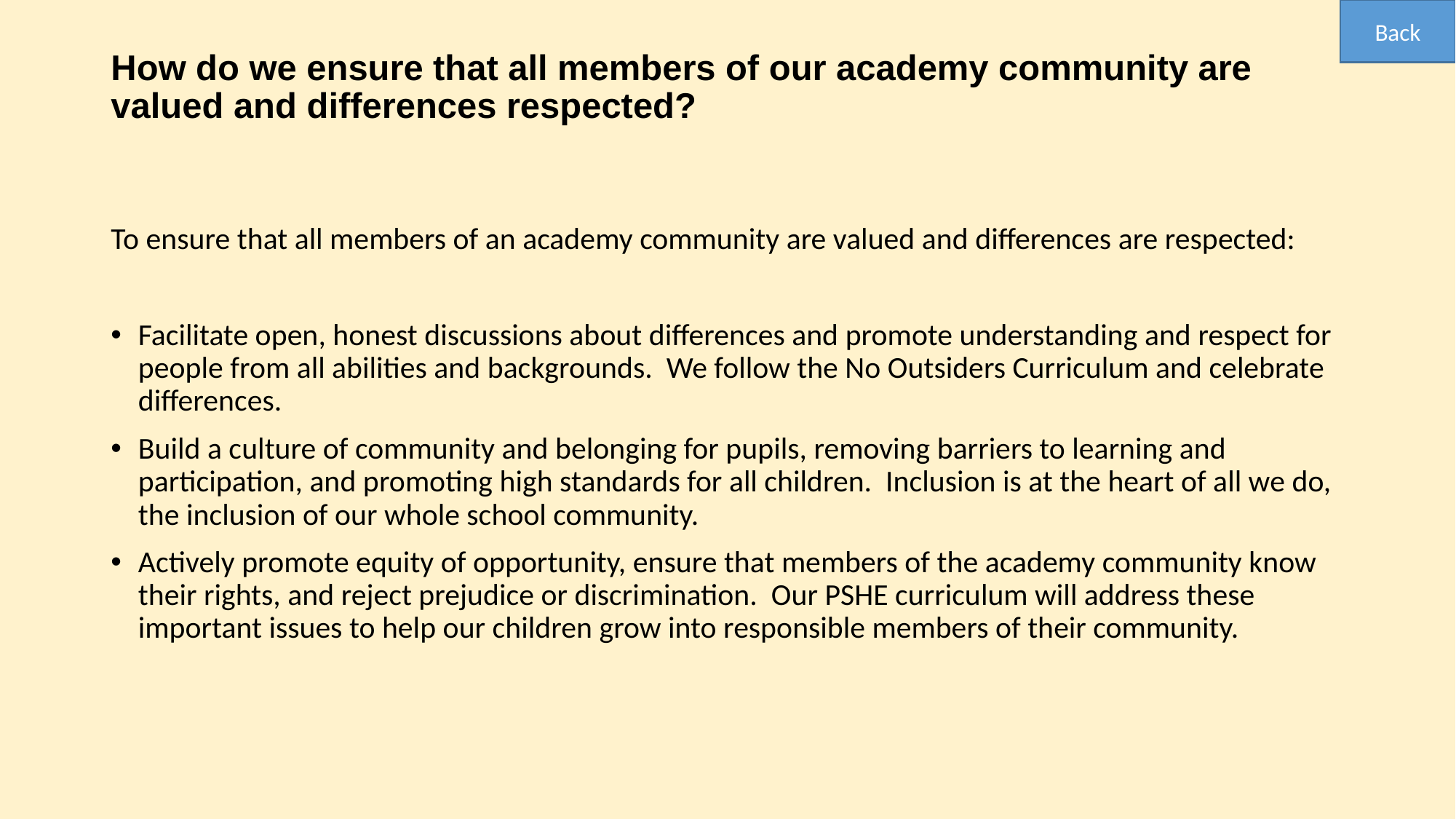

Back
# How do we ensure that all members of our academy community are valued and differences respected?
To ensure that all members of an academy community are valued and differences are respected:

Facilitate open, honest discussions about differences and promote understanding and respect for people from all abilities and backgrounds.  We follow the No Outsiders Curriculum and celebrate differences.
Build a culture of community and belonging for pupils, removing barriers to learning and participation, and promoting high standards for all children.  Inclusion is at the heart of all we do, the inclusion of our whole school community.
Actively promote equity of opportunity, ensure that members of the academy community know their rights, and reject prejudice or discrimination.  Our PSHE curriculum will address these important issues to help our children grow into responsible members of their community.